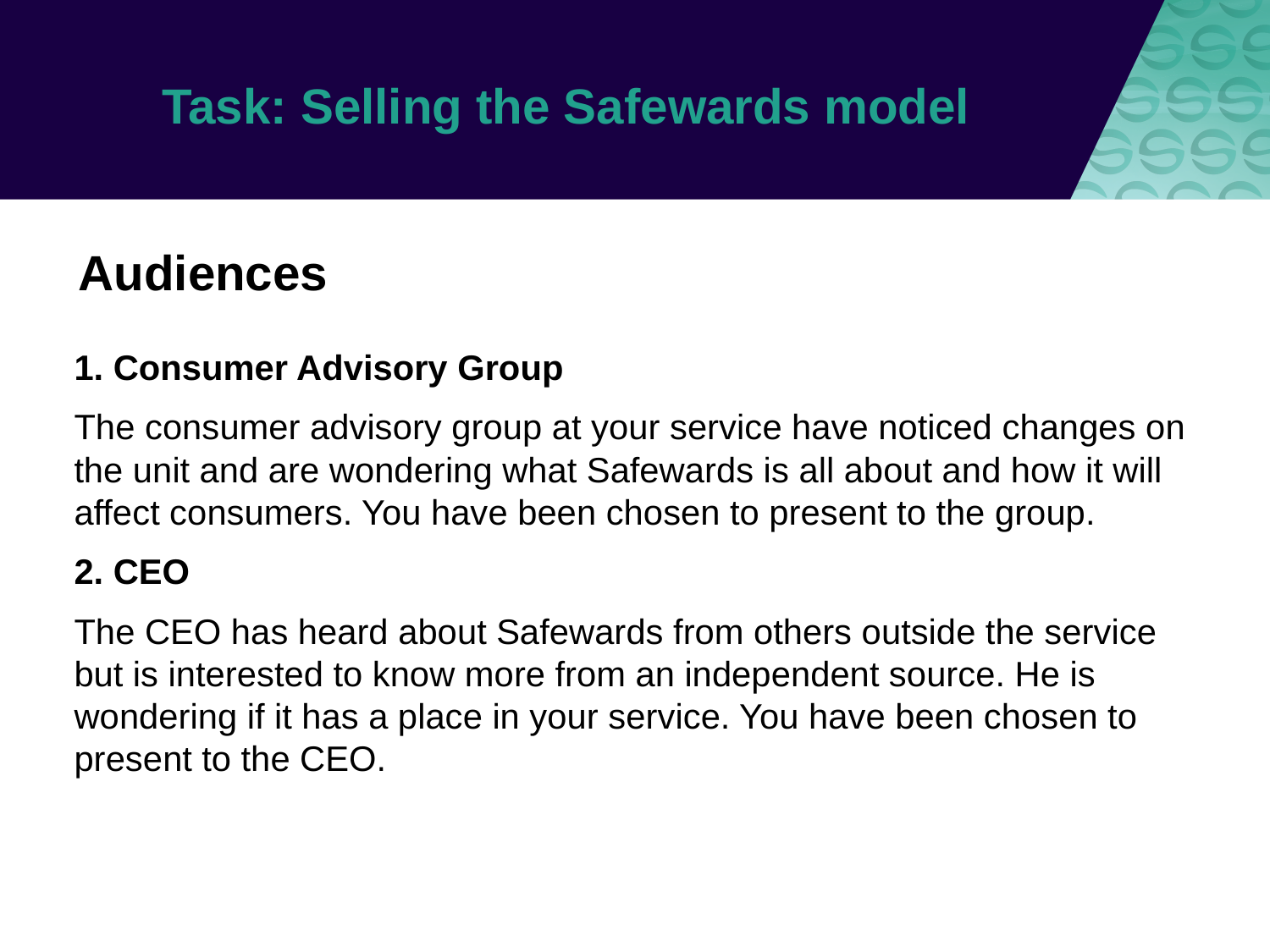

# Task: Selling the Safewards model
Audiences

1. Consumer Advisory Group
The consumer advisory group at your service have noticed changes on the unit and are wondering what Safewards is all about and how it will affect consumers. You have been chosen to present to the group.
2. CEO
The CEO has heard about Safewards from others outside the service but is interested to know more from an independent source. He is wondering if it has a place in your service. You have been chosen to present to the CEO.